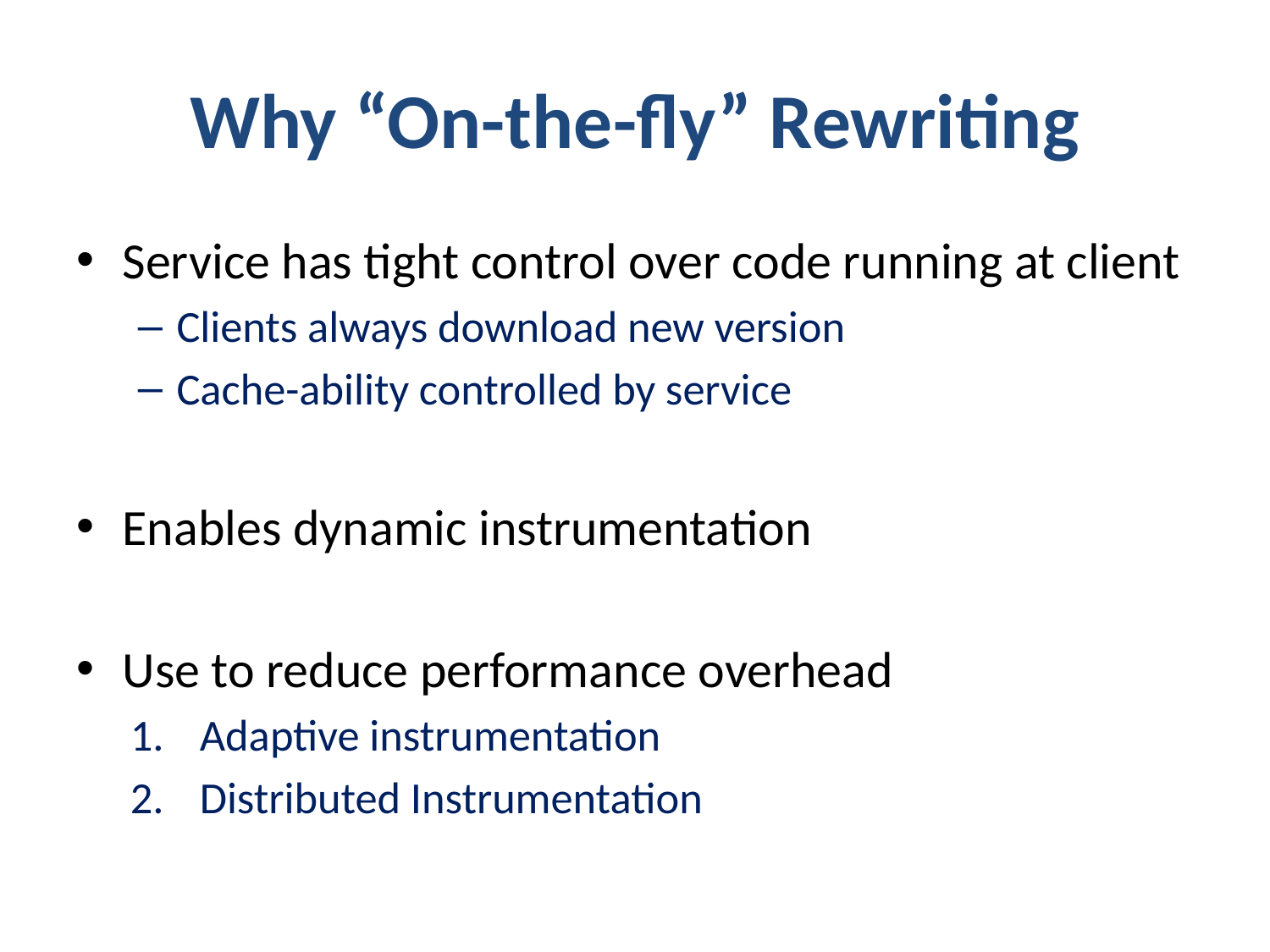

# Why “On-the-fly” Rewriting
Service has tight control over code running at client
Clients always download new version
Cache-ability controlled by service

Enables dynamic instrumentation

Use to reduce performance overhead
Adaptive instrumentation
Distributed Instrumentation